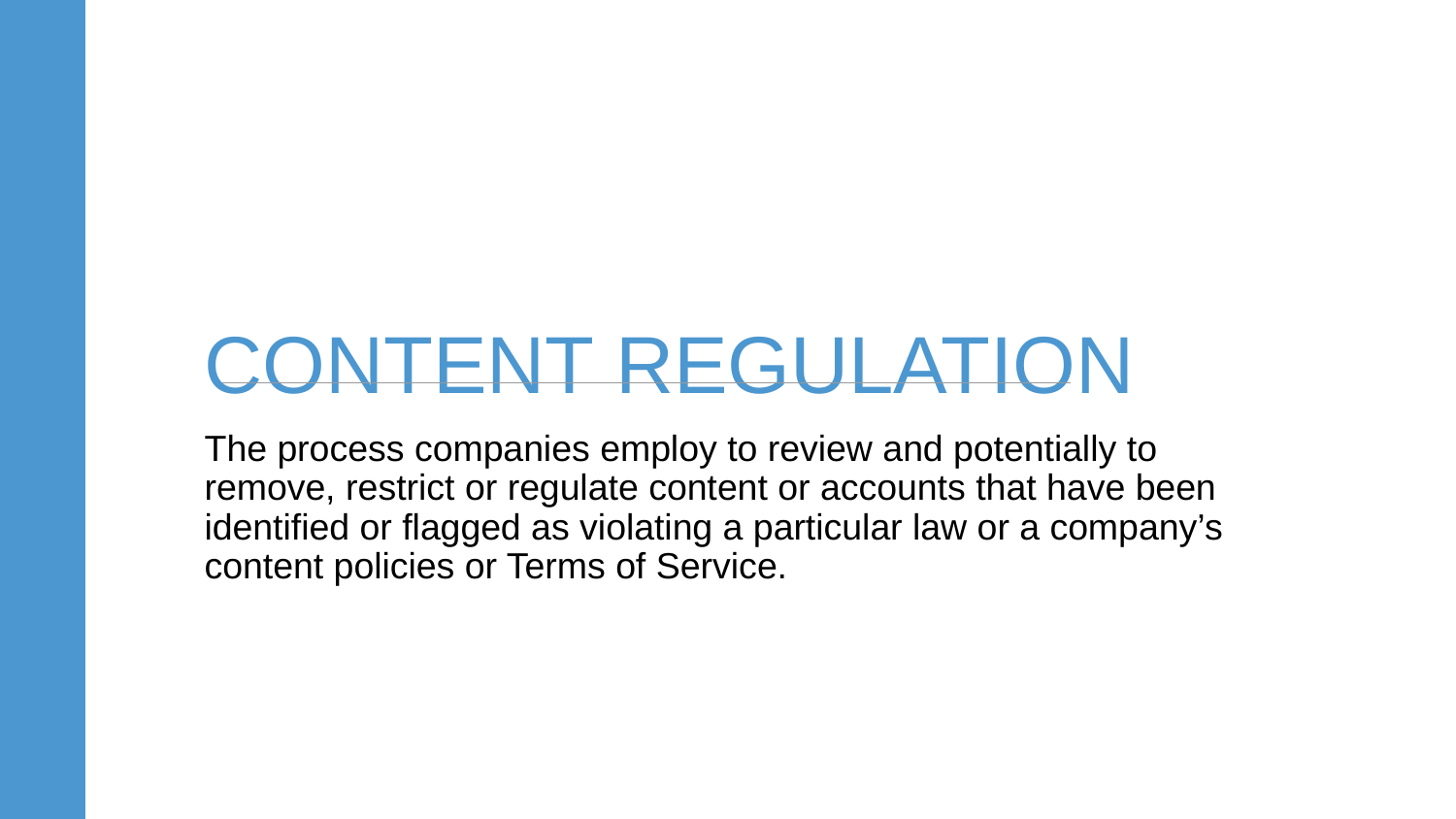

CONTENT REGULATION
The process companies employ to review and potentially to remove, restrict or regulate content or accounts that have been identified or flagged as violating a particular law or a company’s content policies or Terms of Service.